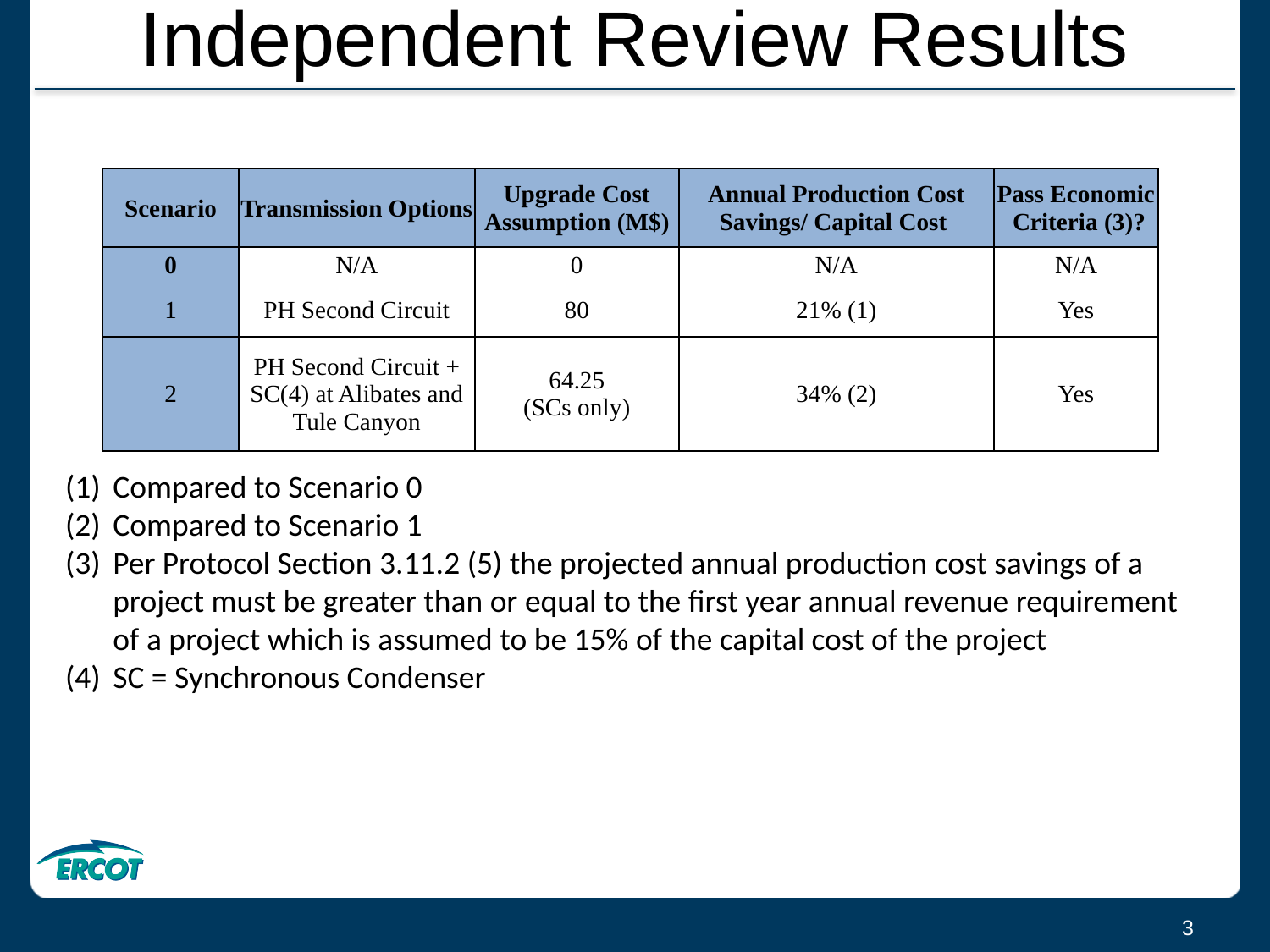

# Independent Review Results
| Scenario | Transmission Options | Upgrade Cost Assumption (M$) | Annual Production Cost Savings/ Capital Cost | Pass Economic Criteria (3)? |
| --- | --- | --- | --- | --- |
| 0 | N/A | 0 | N/A | N/A |
| 1 | PH Second Circuit | 80 | 21% (1) | Yes |
| 2 | PH Second Circuit + SC(4) at Alibates and Tule Canyon | 64.25 (SCs only) | 34% (2) | Yes |
Compared to Scenario 0
Compared to Scenario 1
Per Protocol Section 3.11.2 (5) the projected annual production cost savings of a project must be greater than or equal to the first year annual revenue requirement of a project which is assumed to be 15% of the capital cost of the project
SC = Synchronous Condenser

3